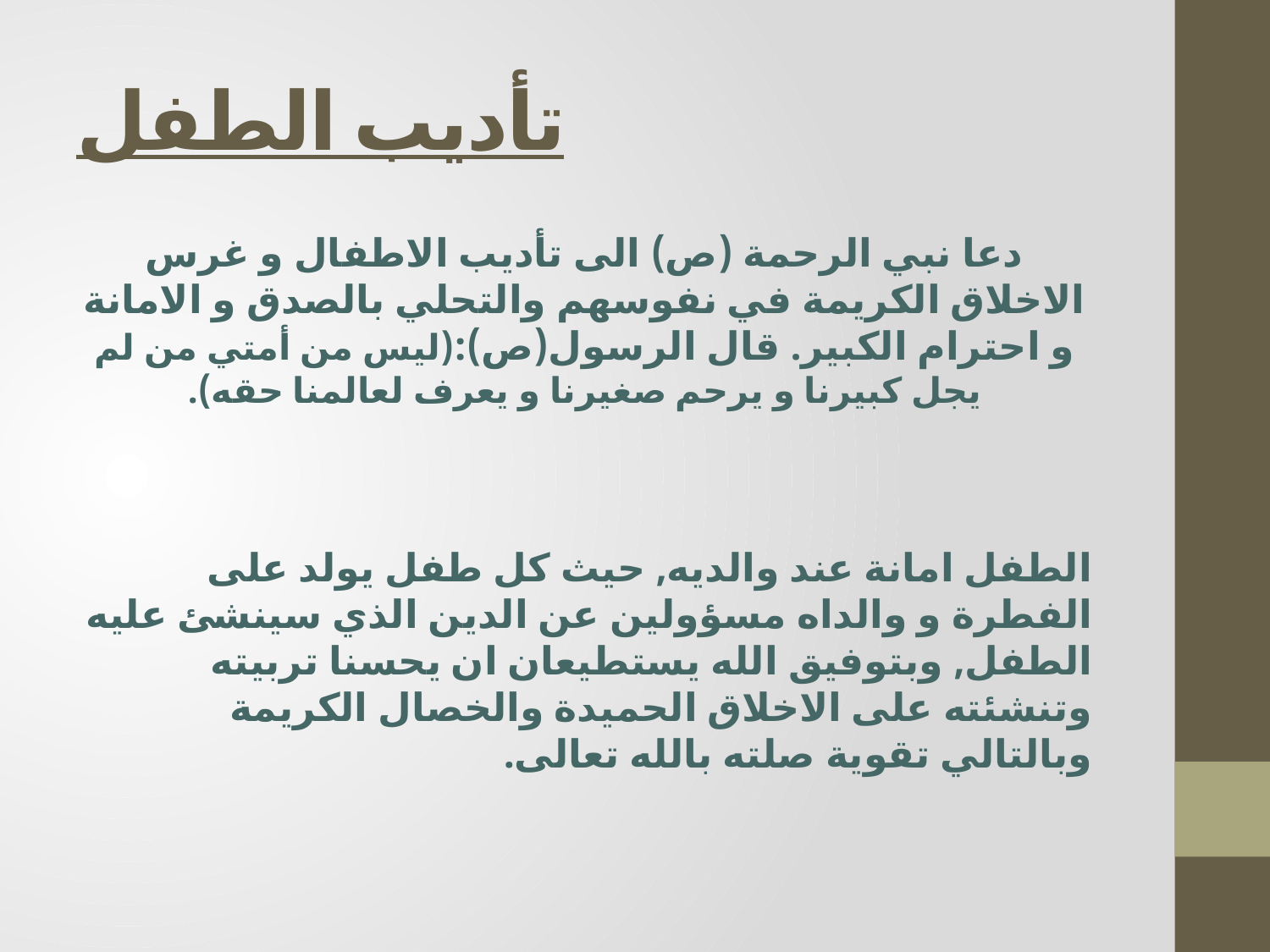

# تأديب الطفل
دعا نبي الرحمة (ص) الى تأديب الاطفال و غرس الاخلاق الكريمة في نفوسهم والتحلي بالصدق و الامانة و احترام الكبير. قال الرسول(ص):(ليس من أمتي من لم يجل كبيرنا و يرحم صغيرنا و يعرف لعالمنا حقه).

الطفل امانة عند والديه, حيث كل طفل يولد على الفطرة و والداه مسؤولين عن الدين الذي سينشئ عليه الطفل, وبتوفيق الله يستطيعان ان يحسنا تربيته وتنشئته على الاخلاق الحميدة والخصال الكريمة وبالتالي تقوية صلته بالله تعالى.